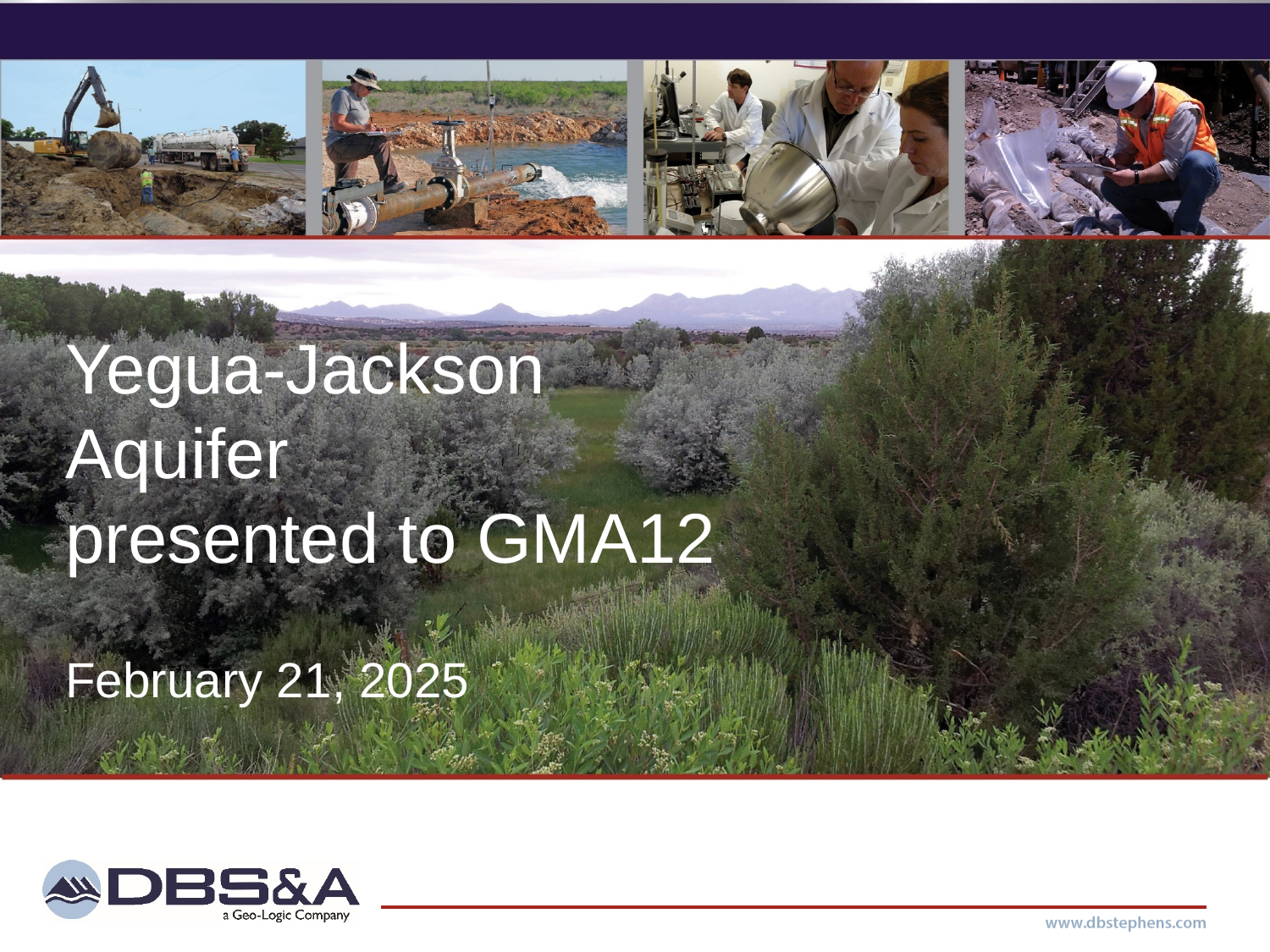

Yegua-Jackson Aquifer
presented to GMA12
February 21, 2025